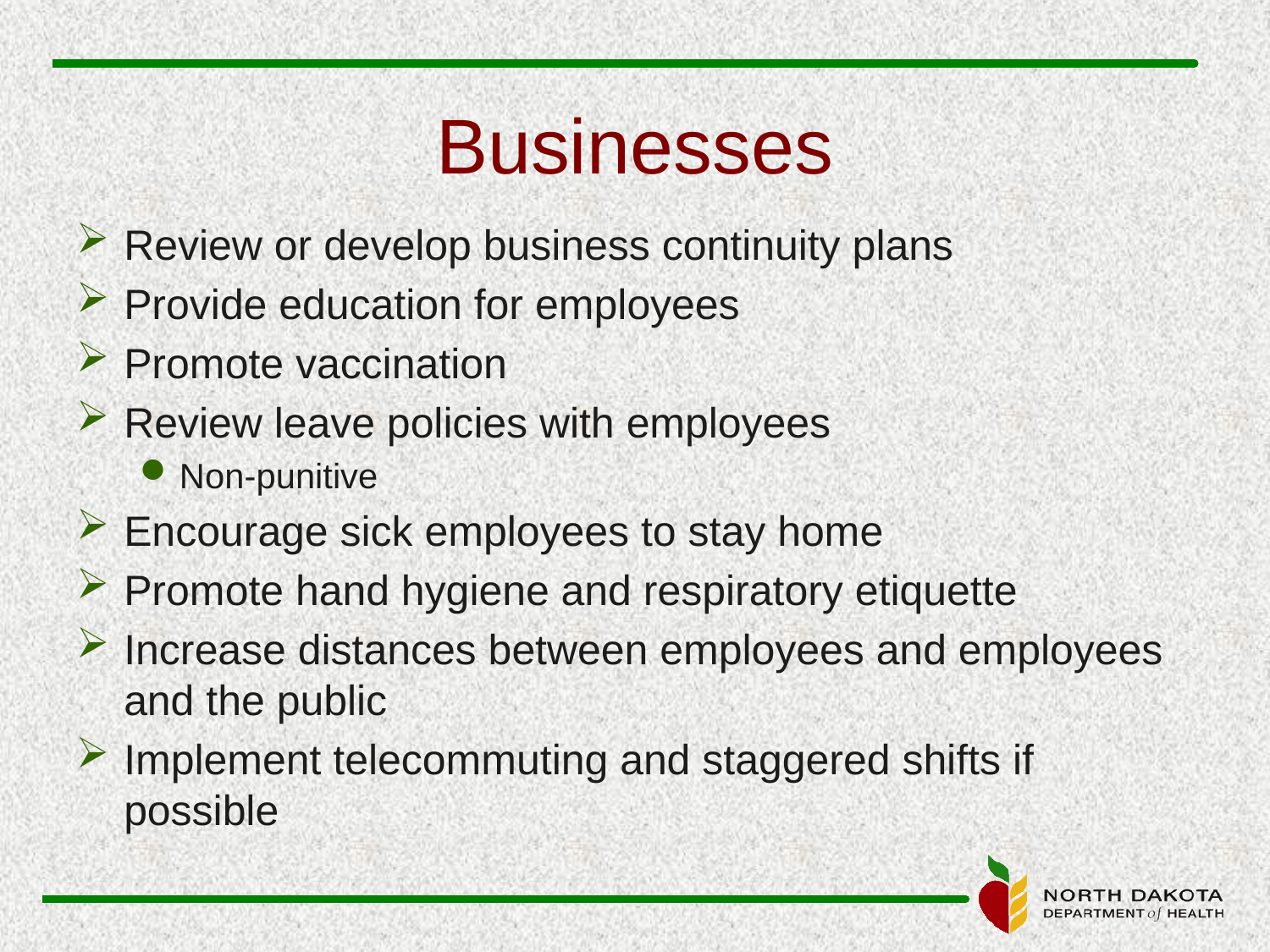

# Businesses
Review or develop business continuity plans
Provide education for employees
Promote vaccination
Review leave policies with employees
Non-punitive
Encourage sick employees to stay home
Promote hand hygiene and respiratory etiquette
Increase distances between employees and employees and the public
Implement telecommuting and staggered shifts if possible